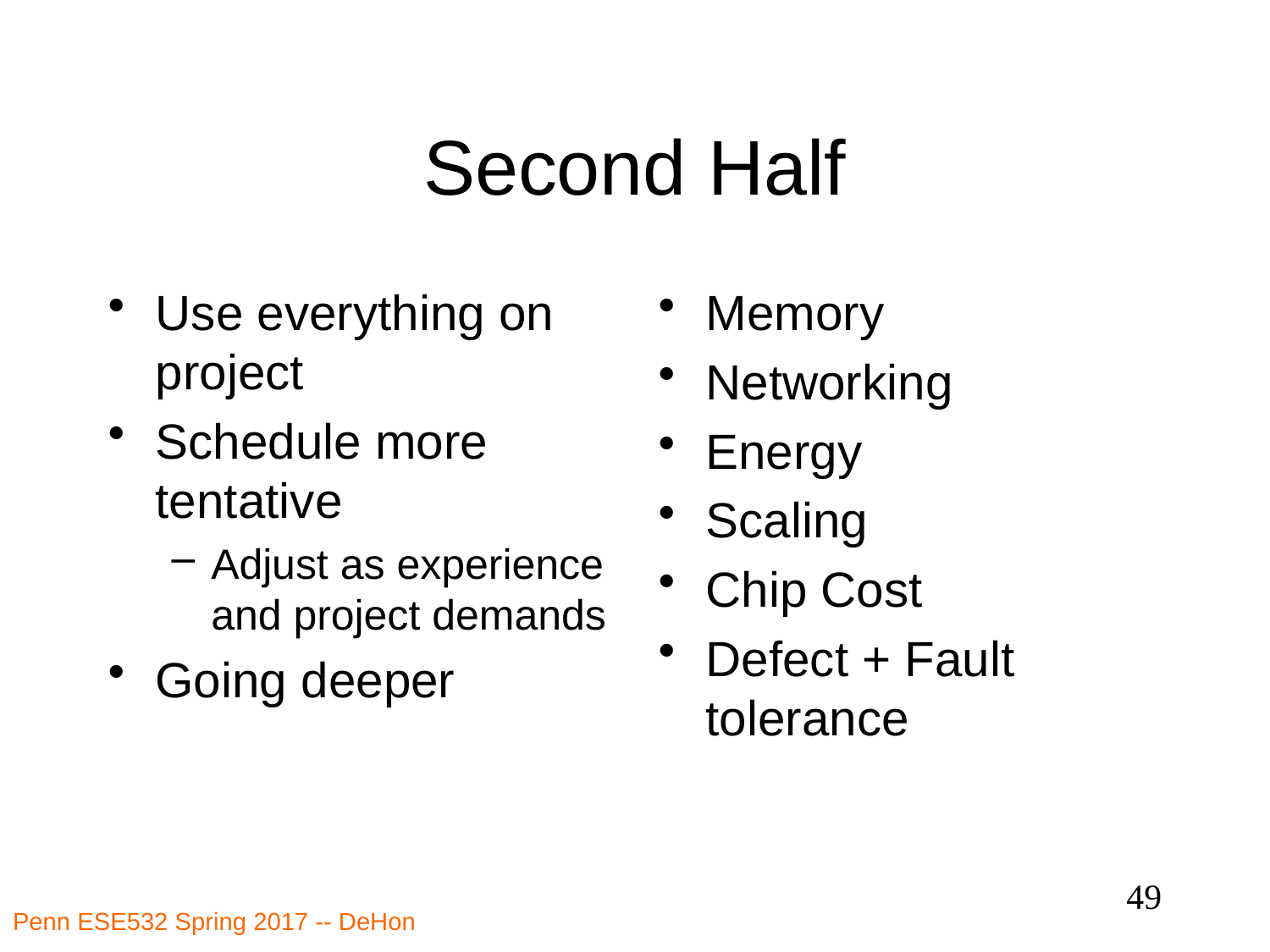

# Second Half
Use everything on project
Schedule more tentative
Adjust as experience and project demands
Going deeper
Memory
Networking
Energy
Scaling
Chip Cost
Defect + Fault tolerance
49
Penn ESE532 Spring 2017 -- DeHon